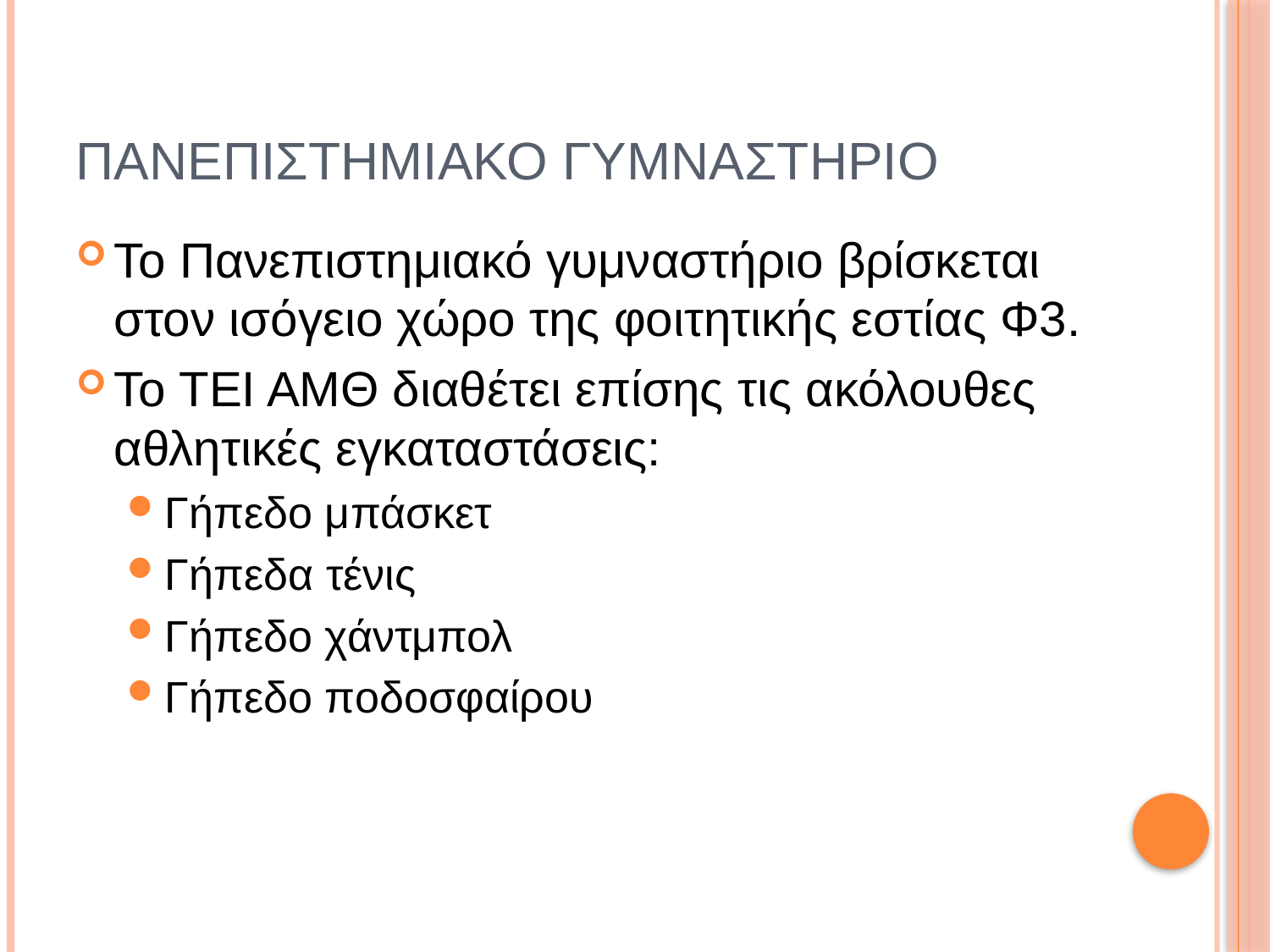

# Πανεπιστημιακο Γυμναστηριο
Το Πανεπιστημιακό γυμναστήριο βρίσκεται στον ισόγειο χώρο της φοιτητικής εστίας Φ3.
Το ΤΕΙ ΑΜΘ διαθέτει επίσης τις ακόλουθες αθλητικές εγκαταστάσεις:
Γήπεδο μπάσκετ
Γήπεδα τένις
Γήπεδο χάντμπολ
Γήπεδο ποδοσφαίρου